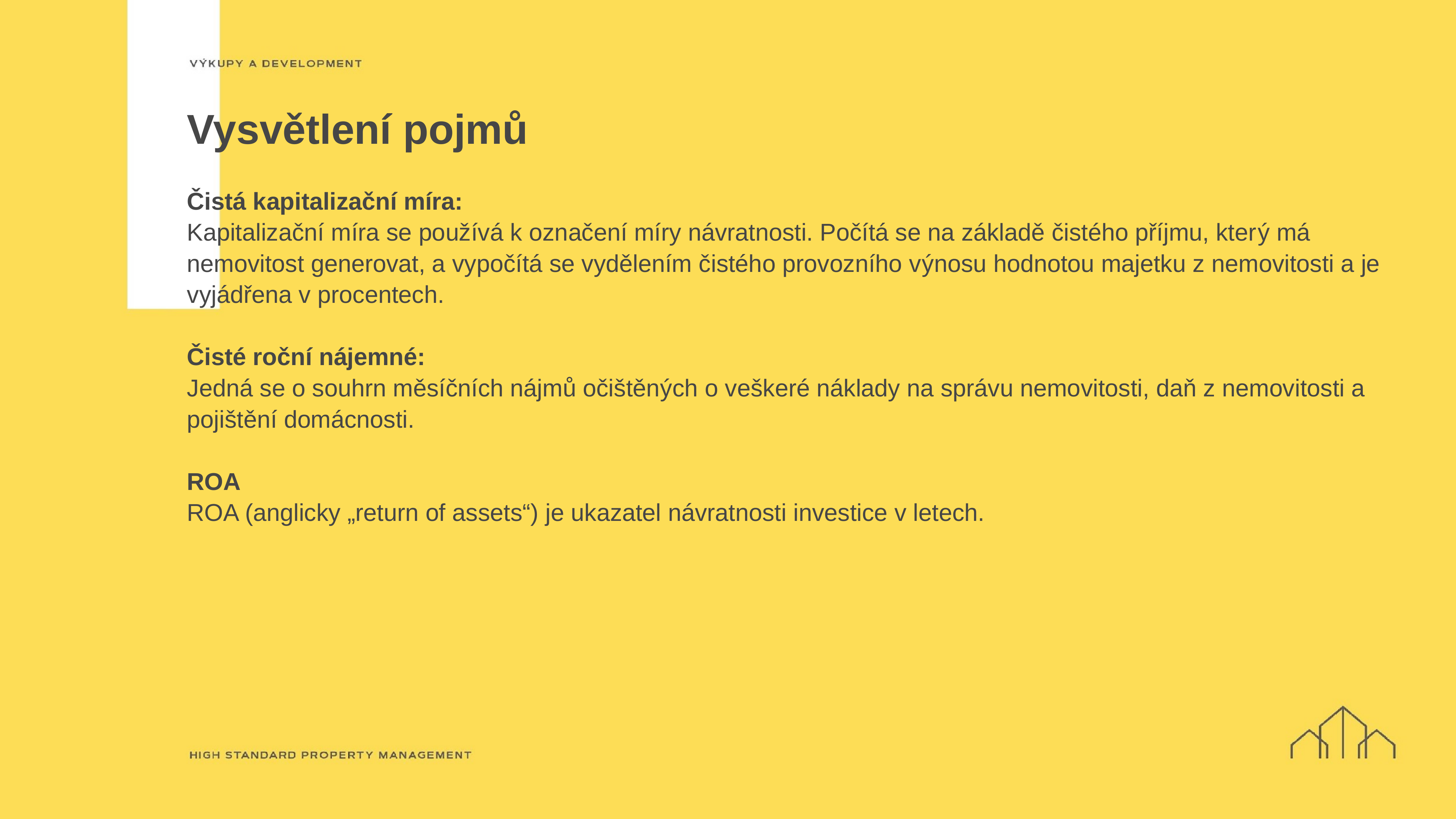

# Vysvětlení pojmů
Čistá kapitalizační míra:
Kapitalizační míra se používá k označení míry návratnosti. Počítá se na základě čistého příjmu, který má nemovitost generovat, a vypočítá se vydělením čistého provozního výnosu hodnotou majetku z nemovitosti a je vyjádřena v procentech.

Čisté roční nájemné:
Jedná se o souhrn měsíčních nájmů očištěných o veškeré náklady na správu nemovitosti, daň z nemovitosti a pojištění domácnosti.
ROA
ROA (anglicky „return of assets“) je ukazatel návratnosti investice v letech.